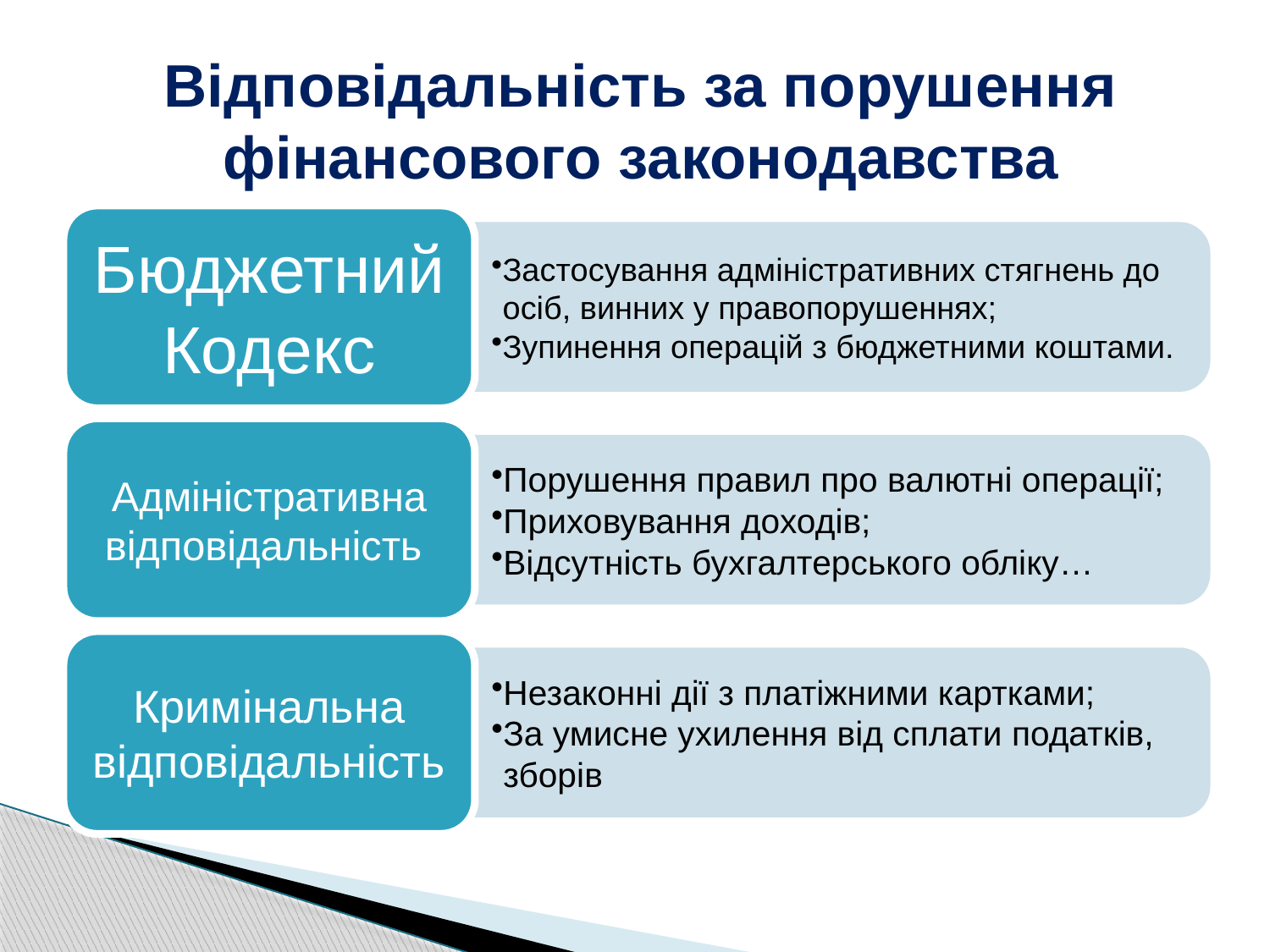

# Відповідальність за порушення фінансового законодавства
Бюджетний Кодекс
Застосування адміністративних стягнень до осіб, винних у правопорушеннях;
Зупинення операцій з бюджетними коштами.
Адміністративна відповідальність
Порушення правил про валютні операції;
Відсутність бухгалтерського обліку…
Кримінальна відповідальність
Незаконні дії з платіжними картками;
За умисне ухилення від сплати податків, зборів
Приховування доходів;